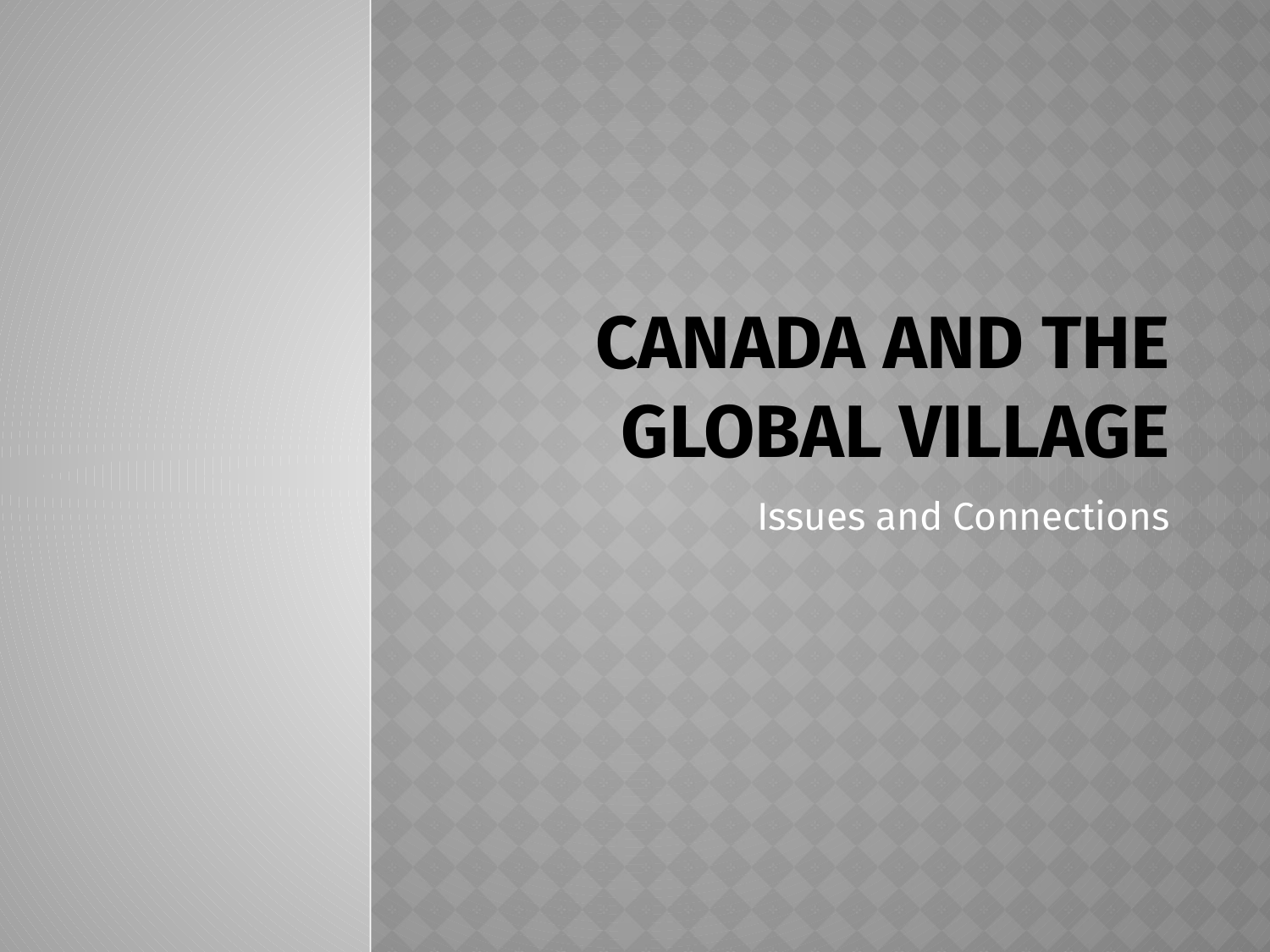

# Canada and the Global Village
Issues and Connections